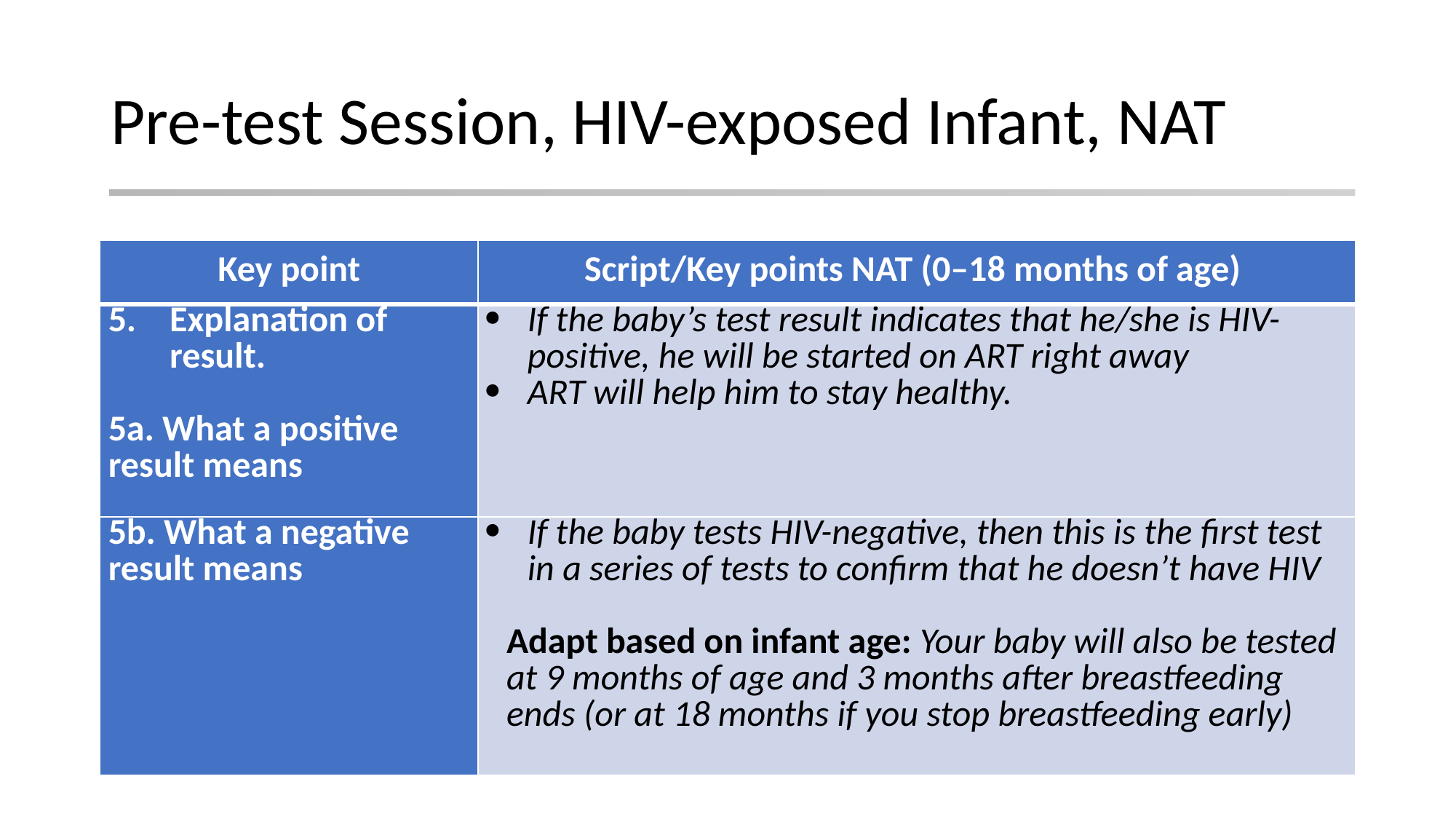

# Pre-test Session, HIV-exposed Infant, NAT
| Key point | Script/Key points NAT (0–18 months of age) |
| --- | --- |
| Explanation of result.   5a. What a positive result means | If the baby’s test result indicates that he/she is HIV-positive, he will be started on ART right away ART will help him to stay healthy. |
| 5b. What a negative result means | If the baby tests HIV-negative, then this is the first test in a series of tests to confirm that he doesn’t have HIV Adapt based on infant age: Your baby will also be tested at 9 months of age and 3 months after breastfeeding ends (or at 18 months if you stop breastfeeding early) |